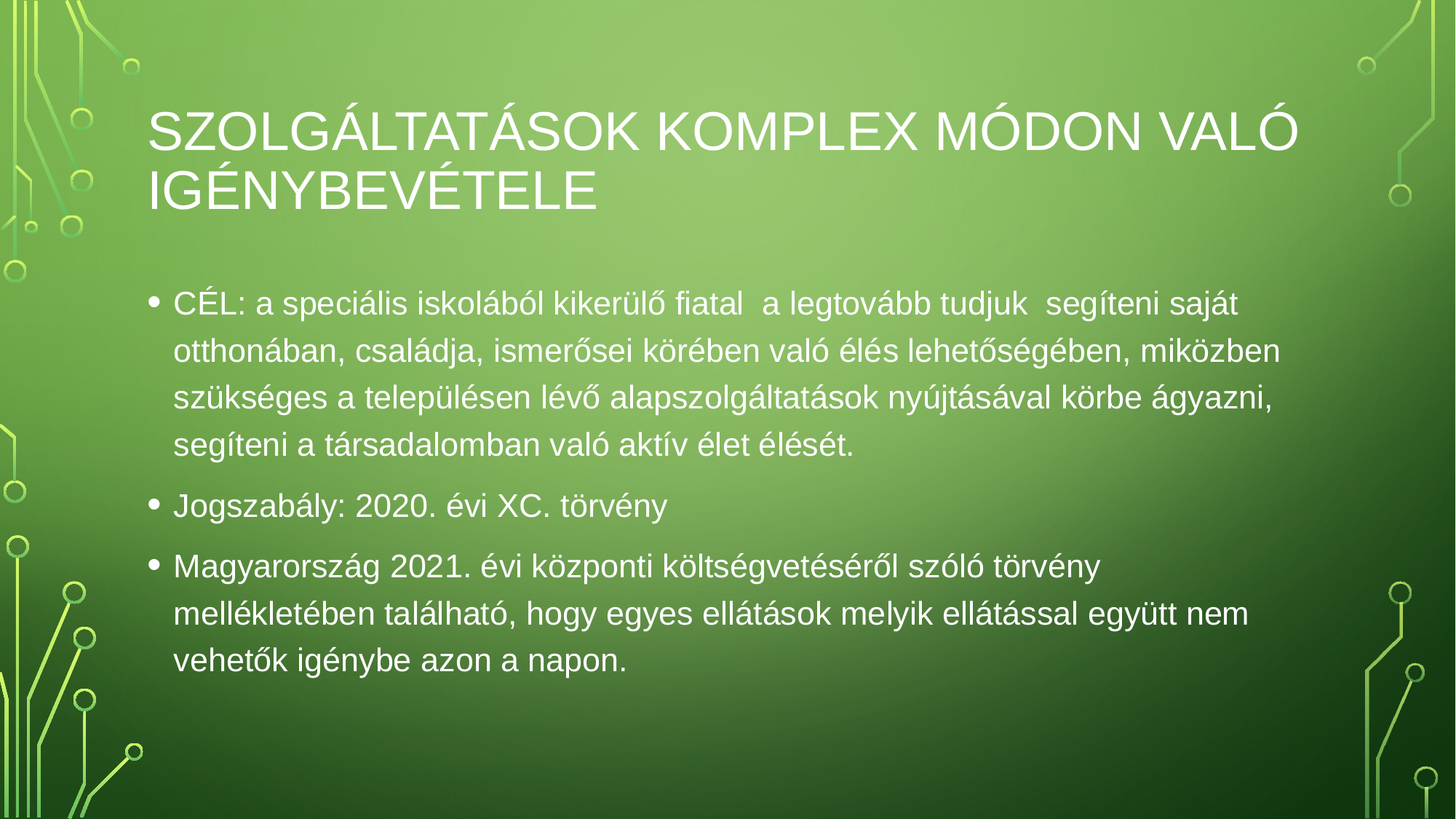

# Szolgáltatások komplex módon való igénybevétele
CÉL: a speciális iskolából kikerülő fiatal  a legtovább tudjuk  segíteni saját otthonában, családja, ismerősei körében való élés lehetőségében, miközben szükséges a településen lévő alapszolgáltatások nyújtásával körbe ágyazni, segíteni a társadalomban való aktív élet élését.
Jogszabály: 2020. évi XC. törvény
Magyarország 2021. évi központi költségvetéséről szóló törvény mellékletében található, hogy egyes ellátások melyik ellátással együtt nem vehetők igénybe azon a napon.